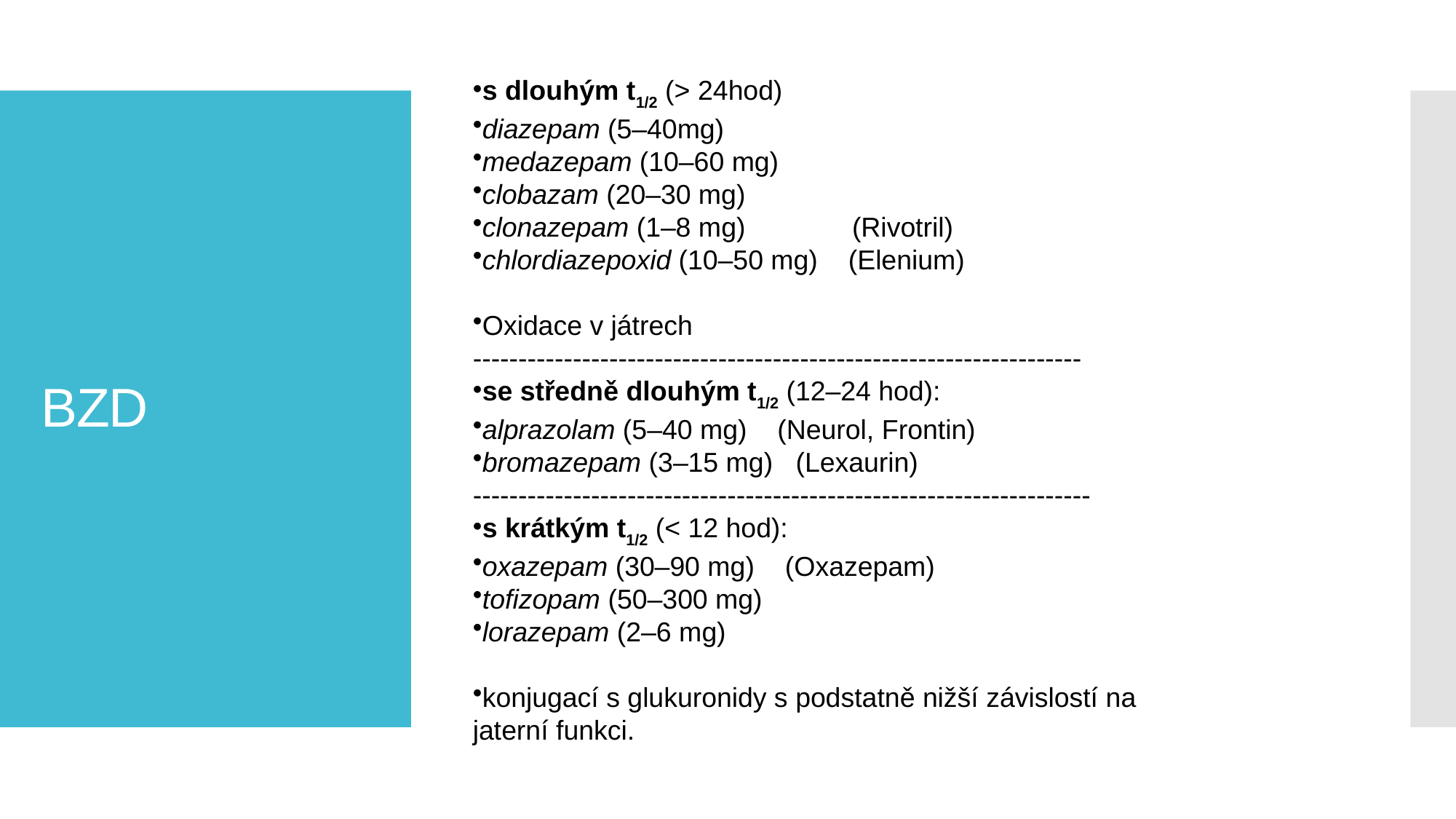

s dlouhým t1/2 (> 24hod)
diazepam (5–40mg)
medazepam (10–60 mg)
clobazam (20–30 mg)
clonazepam (1–8 mg)              (Rivotril)
chlordiazepoxid (10–50 mg)    (Elenium)

Oxidace v játrech
-------------------------------------------------------------------
se středně dlouhým t1/2 (12–24 hod):
alprazolam (5–40 mg)    (Neurol, Frontin)
bromazepam (3–15 mg)   (Lexaurin)
--------------------------------------------------------------------
s krátkým t1/2 (< 12 hod):
oxazepam (30–90 mg)    (Oxazepam)
tofizopam (50–300 mg)
lorazepam (2–6 mg)

konjugací s glukuronidy s podstatně nižší závislostí na jaterní funkci.

# BZD